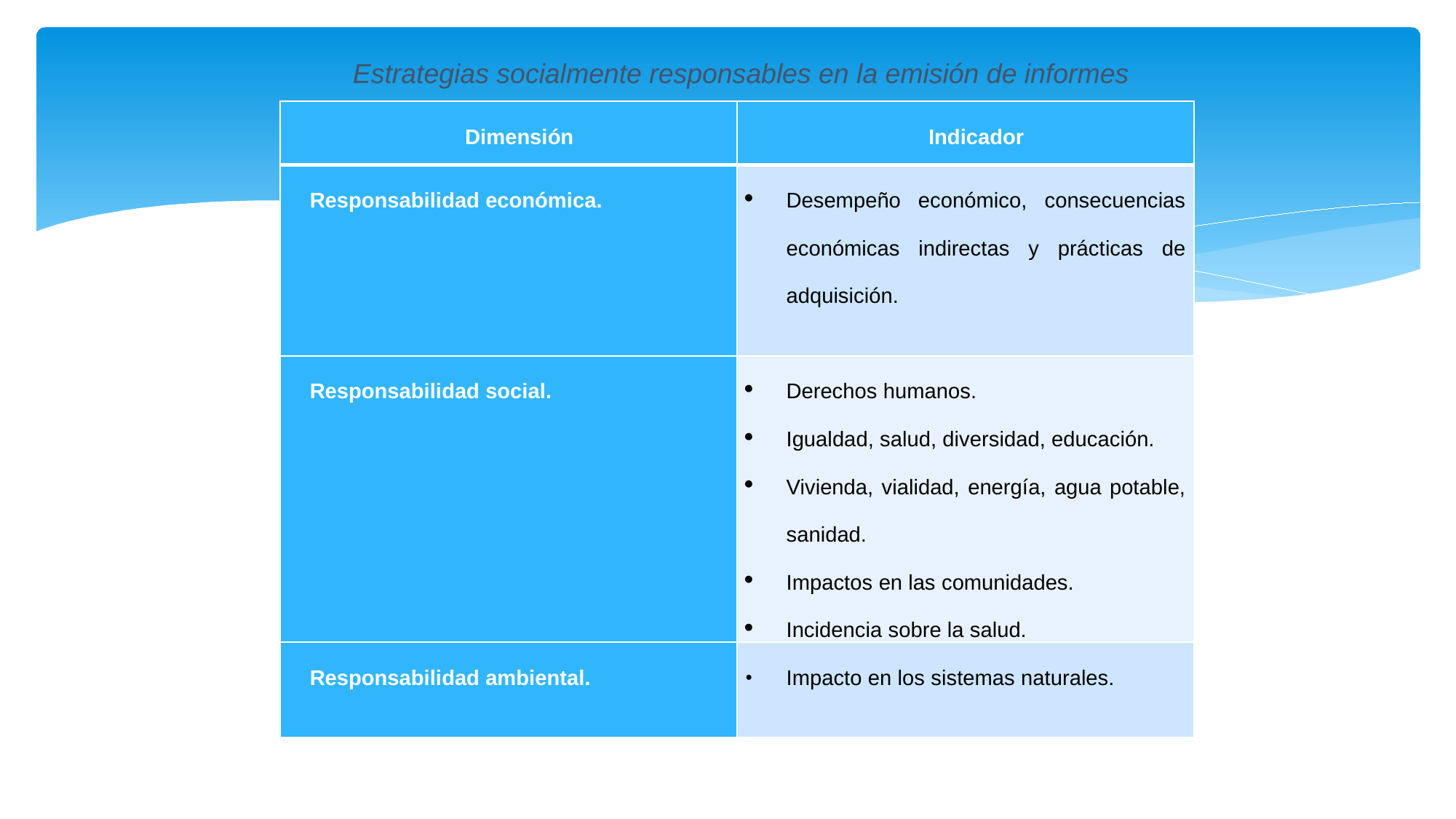

Estrategias socialmente responsables en la emisión de informes
| Dimensión | Indicador |
| --- | --- |
| Responsabilidad económica. | Desempeño económico, consecuencias económicas indirectas y prácticas de adquisición. |
| Responsabilidad social. | Derechos humanos. Igualdad, salud, diversidad, educación. Vivienda, vialidad, energía, agua potable, sanidad. Impactos en las comunidades. Incidencia sobre la salud. |
| Responsabilidad ambiental. | Impacto en los sistemas naturales. |